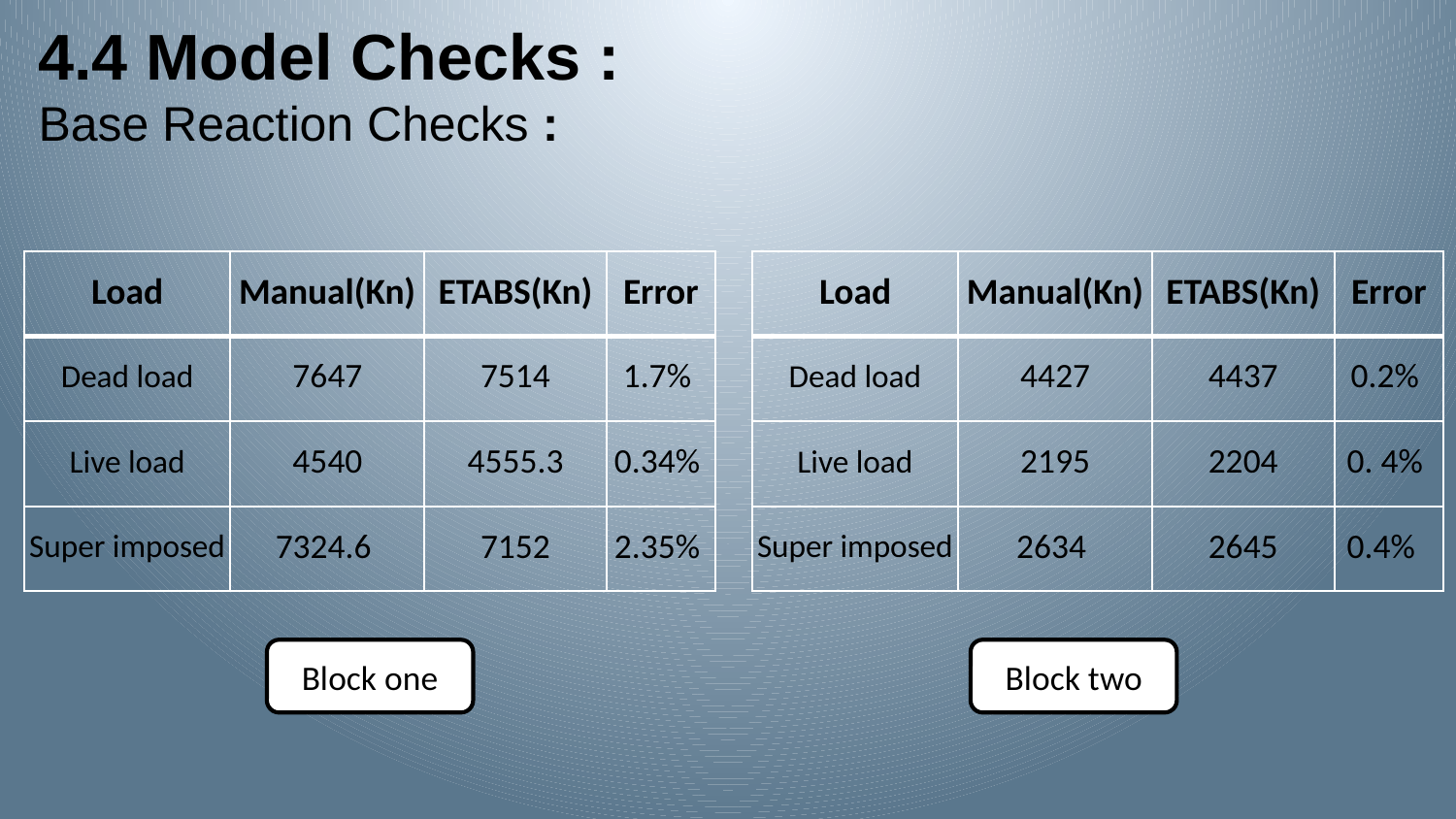

4.4 Model Checks :
Base Reaction Checks :
| Load | Manual(Kn) | ETABS(Kn) | Error |
| --- | --- | --- | --- |
| Dead load | 7647 | 7514 | 1.7% |
| Live load | 4540 | 4555.3 | 0.34% |
| Super imposed | 7324.6 | 7152 | 2.35% |
| Load | Manual(Kn) | ETABS(Kn) | Error |
| --- | --- | --- | --- |
| Dead load | 4427 | 4437 | 0.2% |
| Live load | 2195 | 2204 | 0. 4% |
| Super imposed | 2634 | 2645 | 0.4% |
Block one
Block two